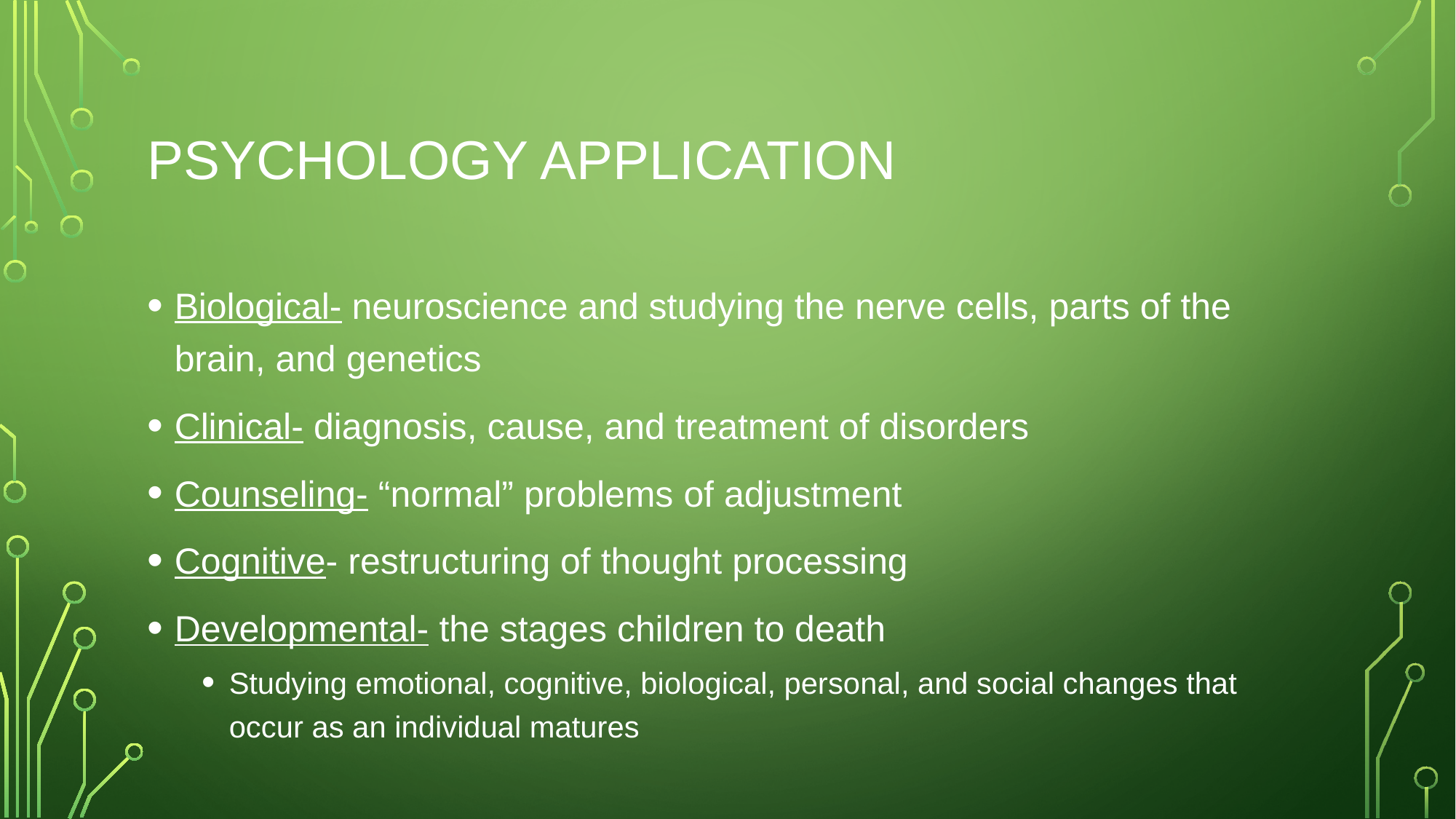

# Psychology Application
Biological- neuroscience and studying the nerve cells, parts of the brain, and genetics
Clinical- diagnosis, cause, and treatment of disorders
Counseling- “normal” problems of adjustment
Cognitive- restructuring of thought processing
Developmental- the stages children to death
Studying emotional, cognitive, biological, personal, and social changes that occur as an individual matures